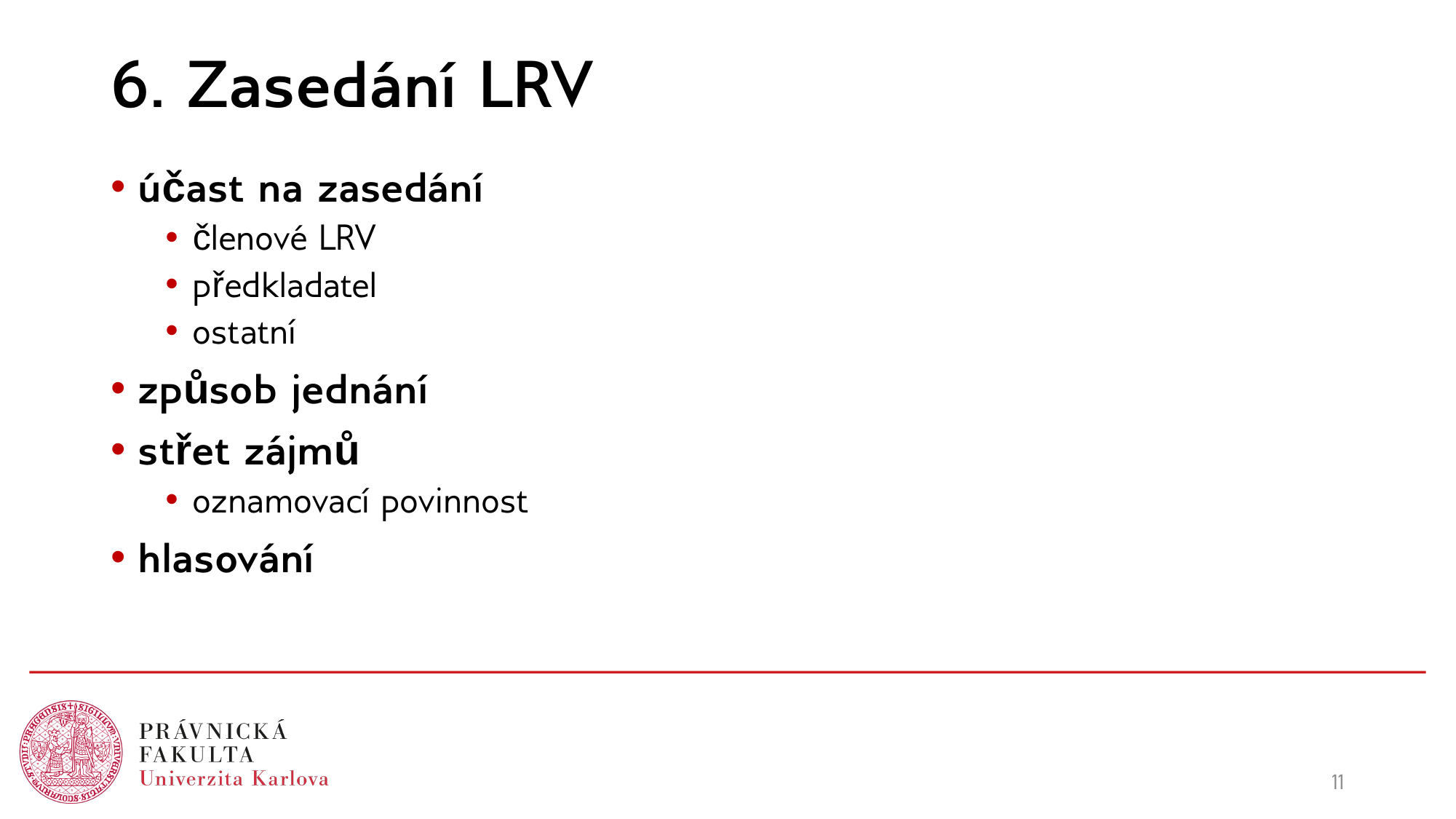

# 6. Zasedání LRV
účast na zasedání
členové LRV
předkladatel
ostatní
způsob jednání
střet zájmů
oznamovací povinnost
hlasování

11